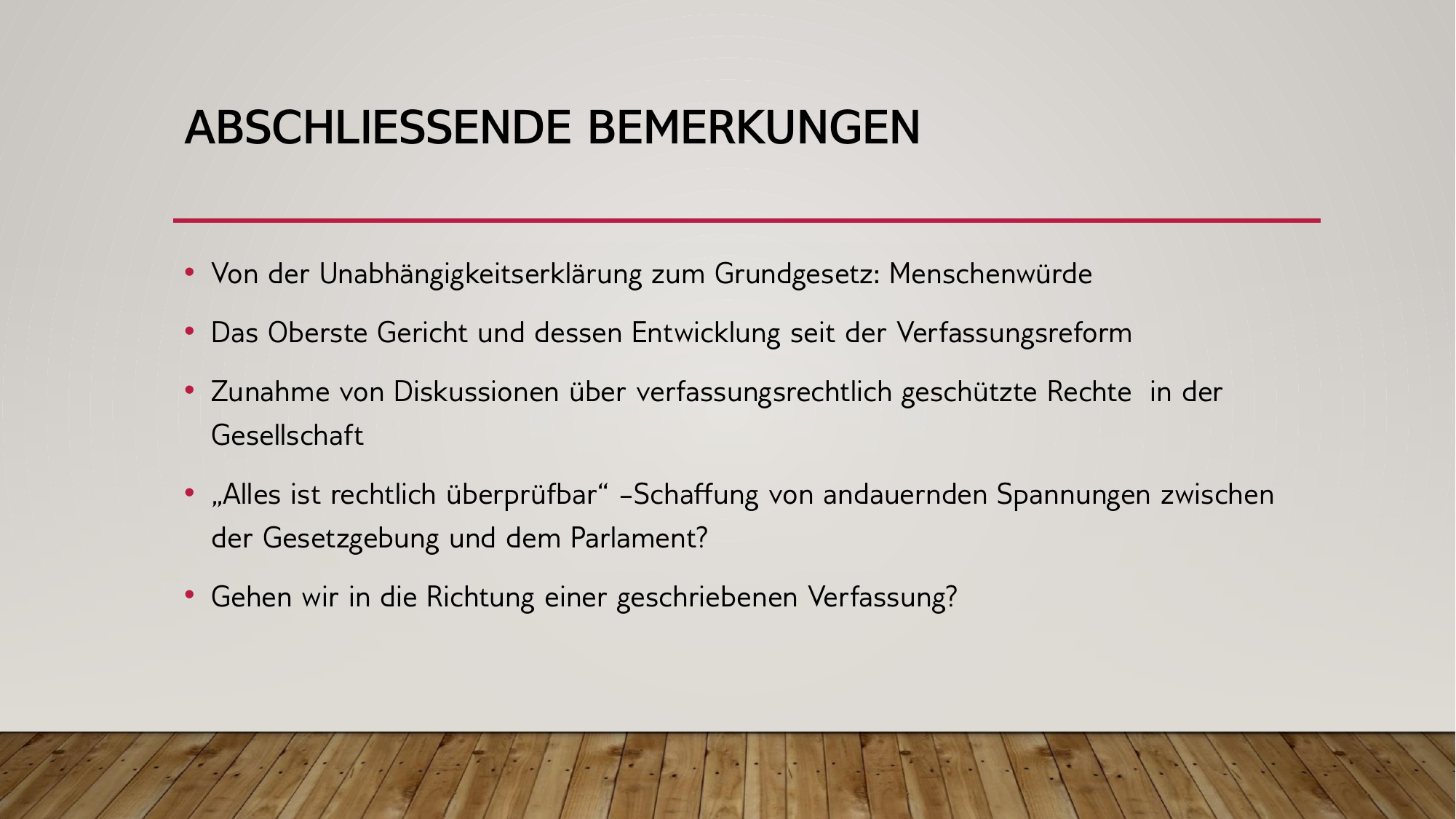

# ABSCHLIESSENDE BEMERKUNGEN
Von der Unabhängigkeitserklärung zum Grundgesetz: Menschenwürde
Das Oberste Gericht und dessen Entwicklung seit der Verfassungsreform
Zunahme von Diskussionen über verfassungsrechtlich geschützte Rechte  in der Gesellschaft
„Alles ist rechtlich überprüfbar“ –Schaffung von andauernden Spannungen zwischen der Gesetzgebung und dem Parlament?
Gehen wir in die Richtung einer geschriebenen Verfassung?